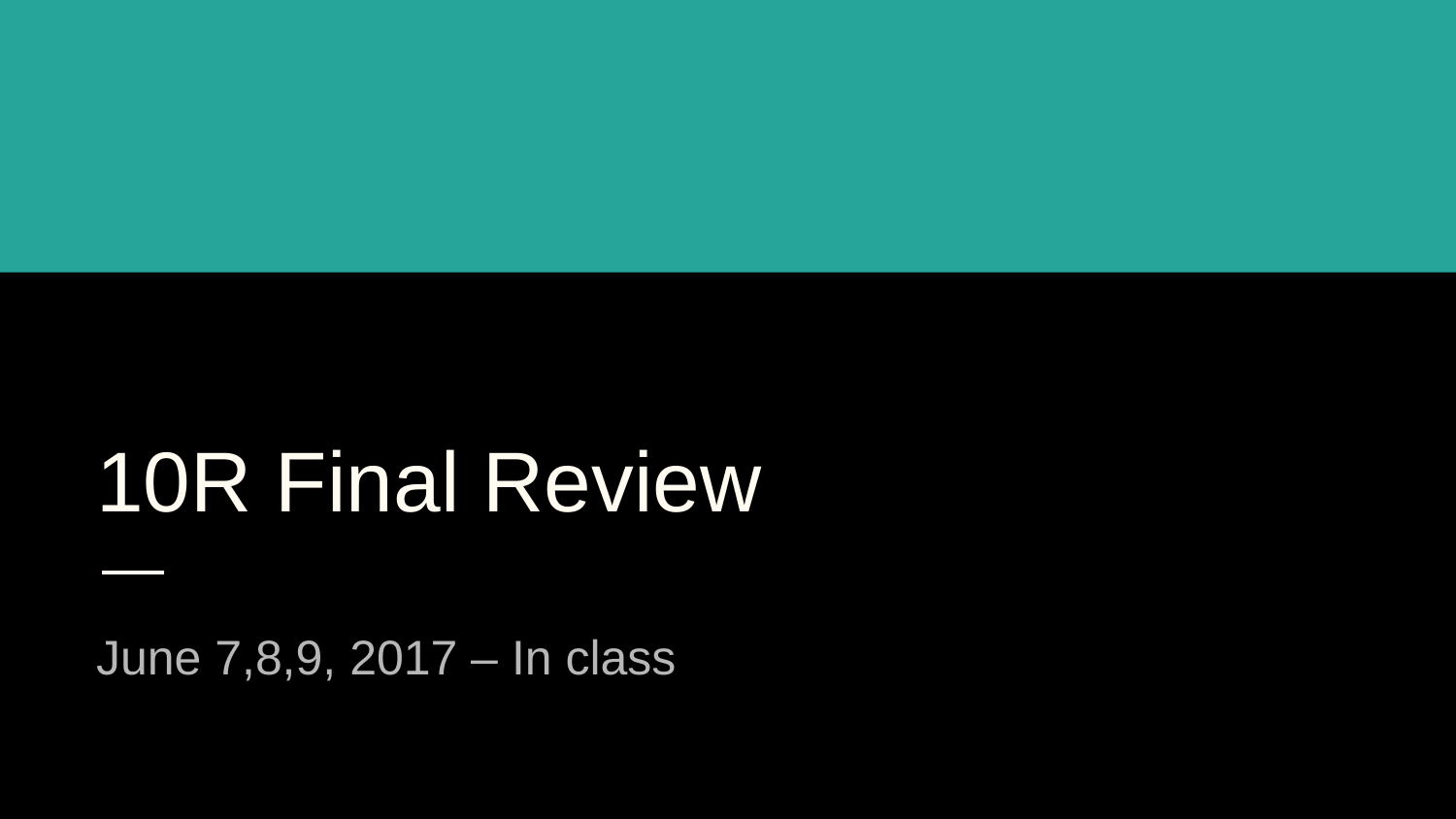

# 10R Final Review
June 7,8,9, 2017 – In class